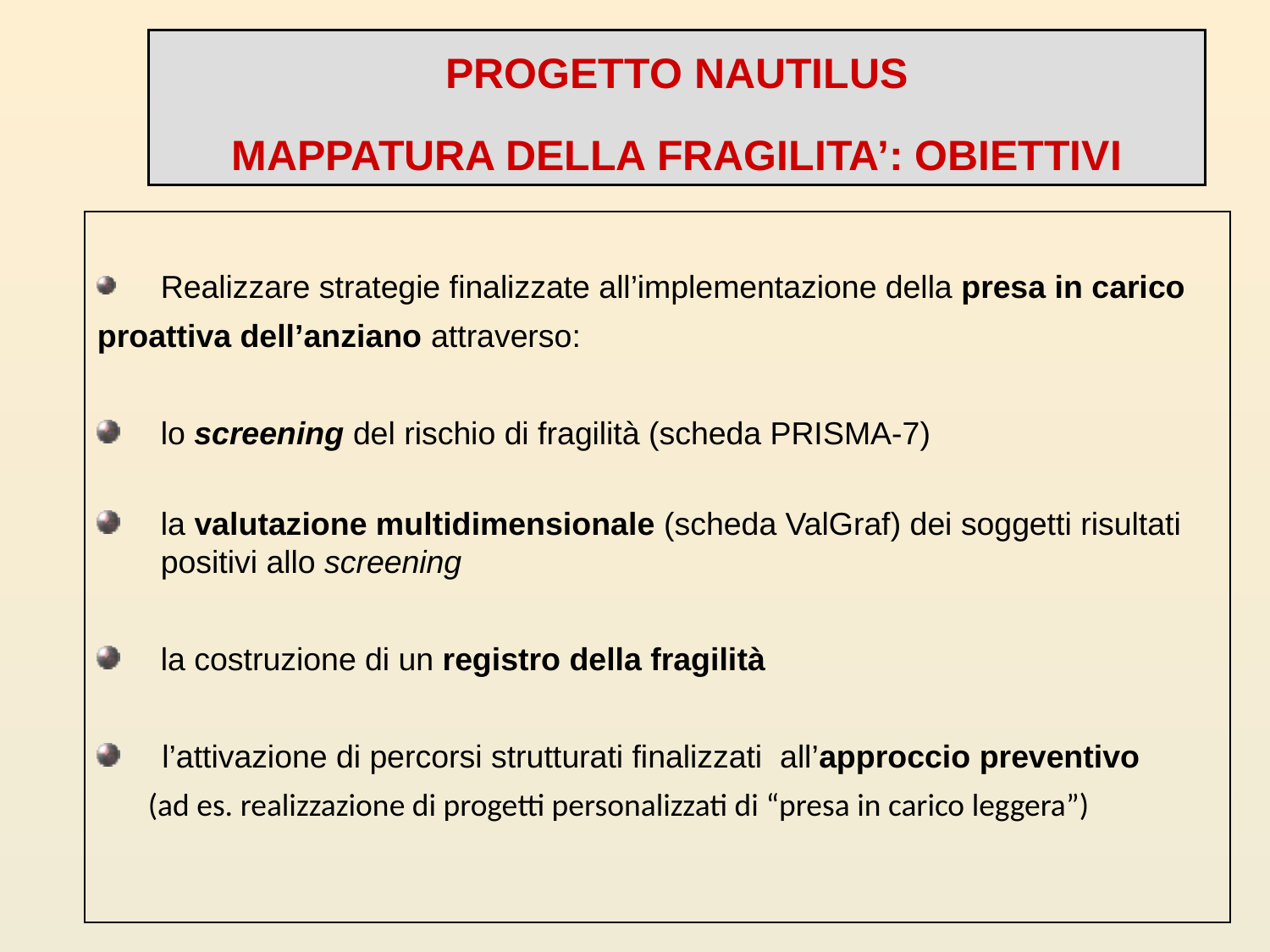

PROGETTO NAUTILUS
MAPPATURA DELLA FRAGILITA’: OBIETTIVI

Realizzare strategie finalizzate all’implementazione della presa in carico
proattiva dell’anziano attraverso:

lo screening del rischio di fragilità (scheda PRISMA-7)

la valutazione multidimensionale (scheda ValGraf) dei soggetti risultati positivi allo screening

la costruzione di un registro della fragilità

   l’attivazione di percorsi strutturati finalizzati  all’approccio preventivo
	(ad es. realizzazione di progetti personalizzati di “presa in carico leggera”)